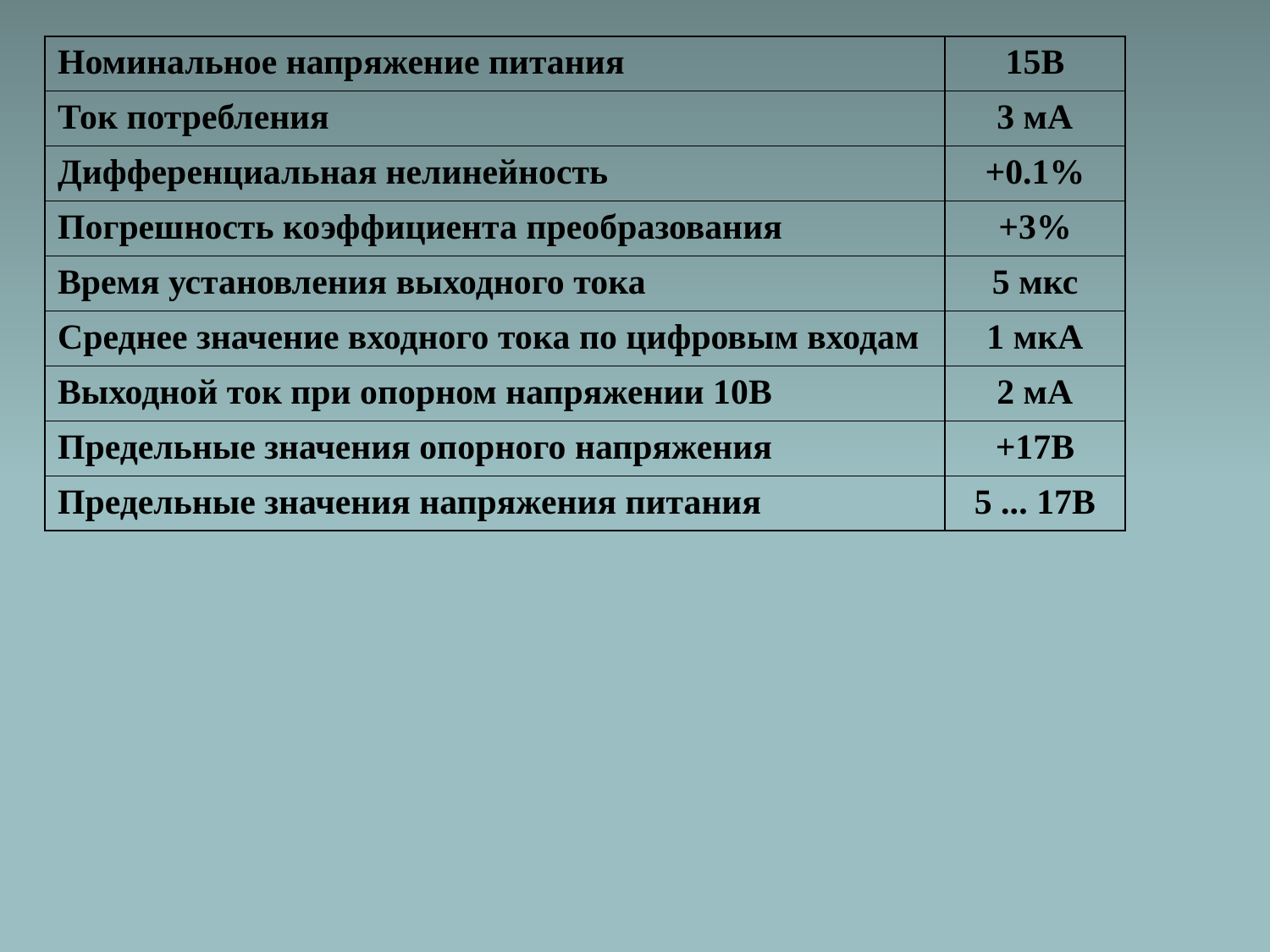

| Номинальное напряжение питания | 15В |
| --- | --- |
| Ток потребления | 3 мА |
| Дифференциальная нелинейность | +0.1% |
| Погрешность коэффициента преобразования | +3% |
| Время установления выходного тока | 5 мкс |
| Среднее значение входного тока по цифровым входам | 1 мкА |
| Выходной ток при опорном напряжении 10В | 2 мА |
| Предельные значения опорного напряжения | +17В |
| Предельные значения напряжения питания | 5 ... 17В |